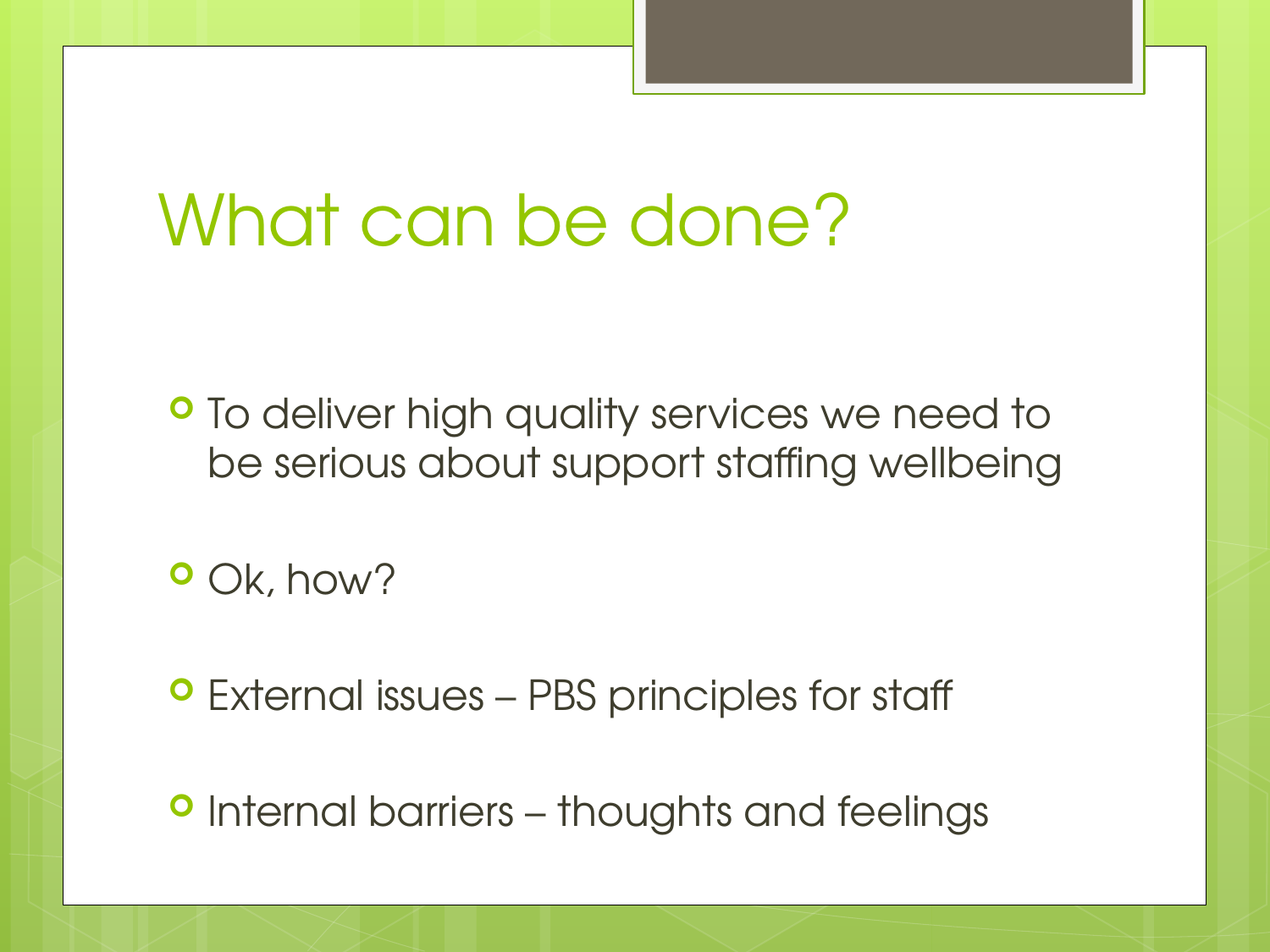

# What can be done?

To deliver high quality services we need to be serious about support staffing wellbeing

Ok, how?

External issues – PBS principles for staff

Internal barriers – thoughts and feelings